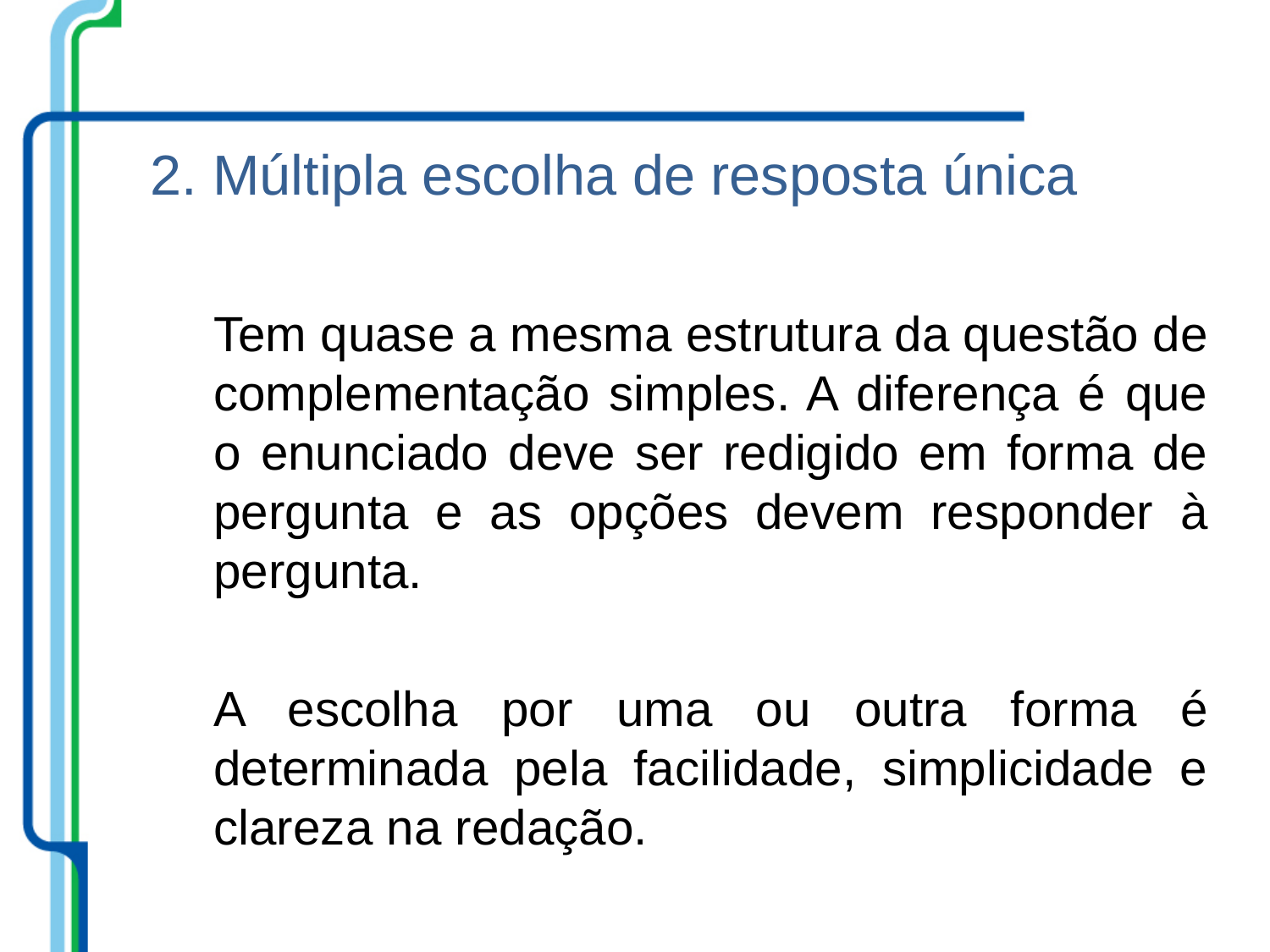

2. Múltipla escolha de resposta única
	Tem quase a mesma estrutura da questão de complementação simples. A diferença é que o enunciado deve ser redigido em forma de pergunta e as opções devem responder à pergunta.

	A escolha por uma ou outra forma é determinada pela facilidade, simplicidade e clareza na redação.